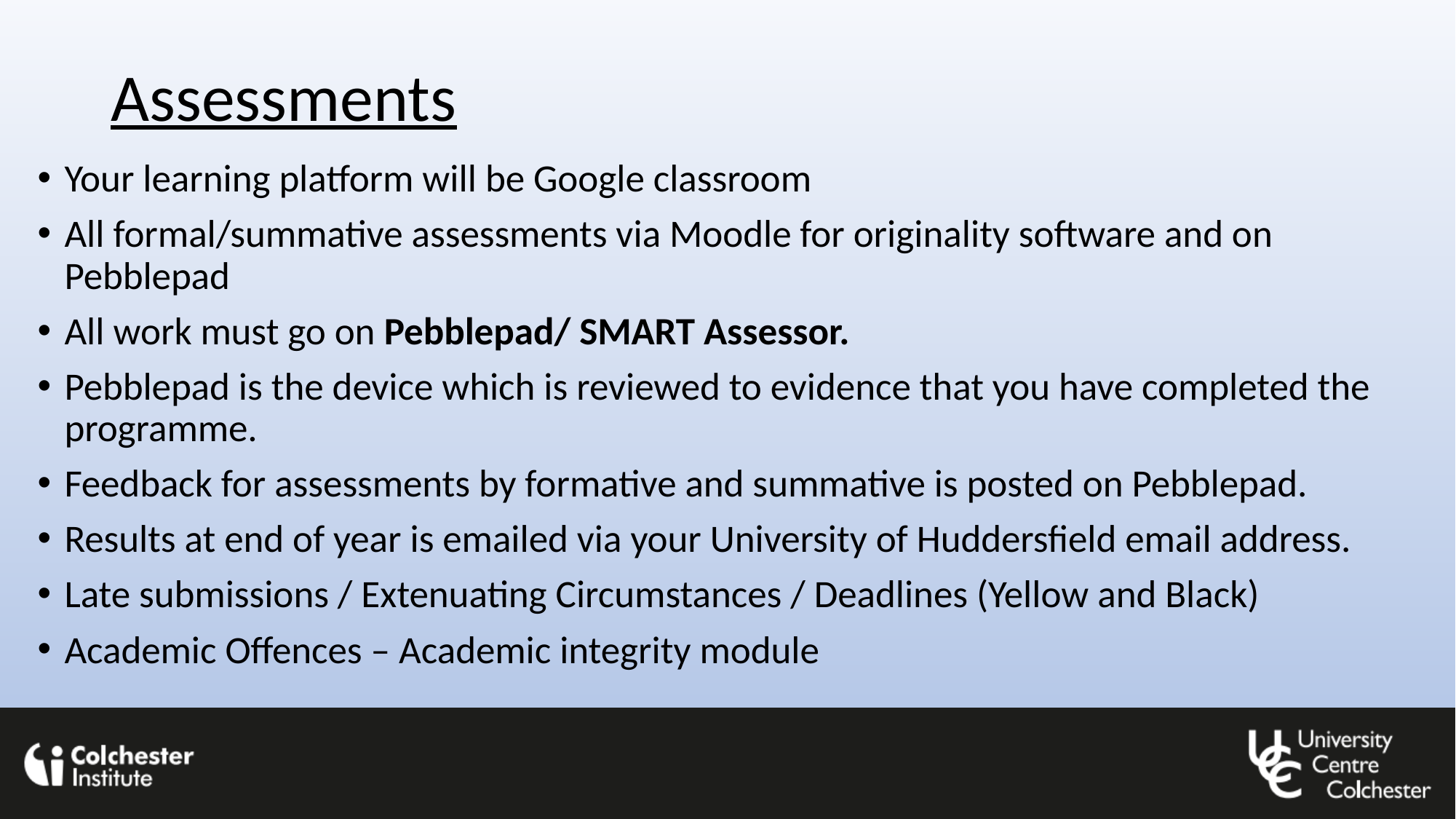

# Assessments
Your learning platform will be Google classroom
All formal/summative assessments via Moodle for originality software and on Pebblepad
All work must go on Pebblepad/ SMART Assessor.
Pebblepad is the device which is reviewed to evidence that you have completed the programme.
Feedback for assessments by formative and summative is posted on Pebblepad.
Results at end of year is emailed via your University of Huddersfield email address.
Late submissions / Extenuating Circumstances / Deadlines (Yellow and Black)
Academic Offences – Academic integrity module